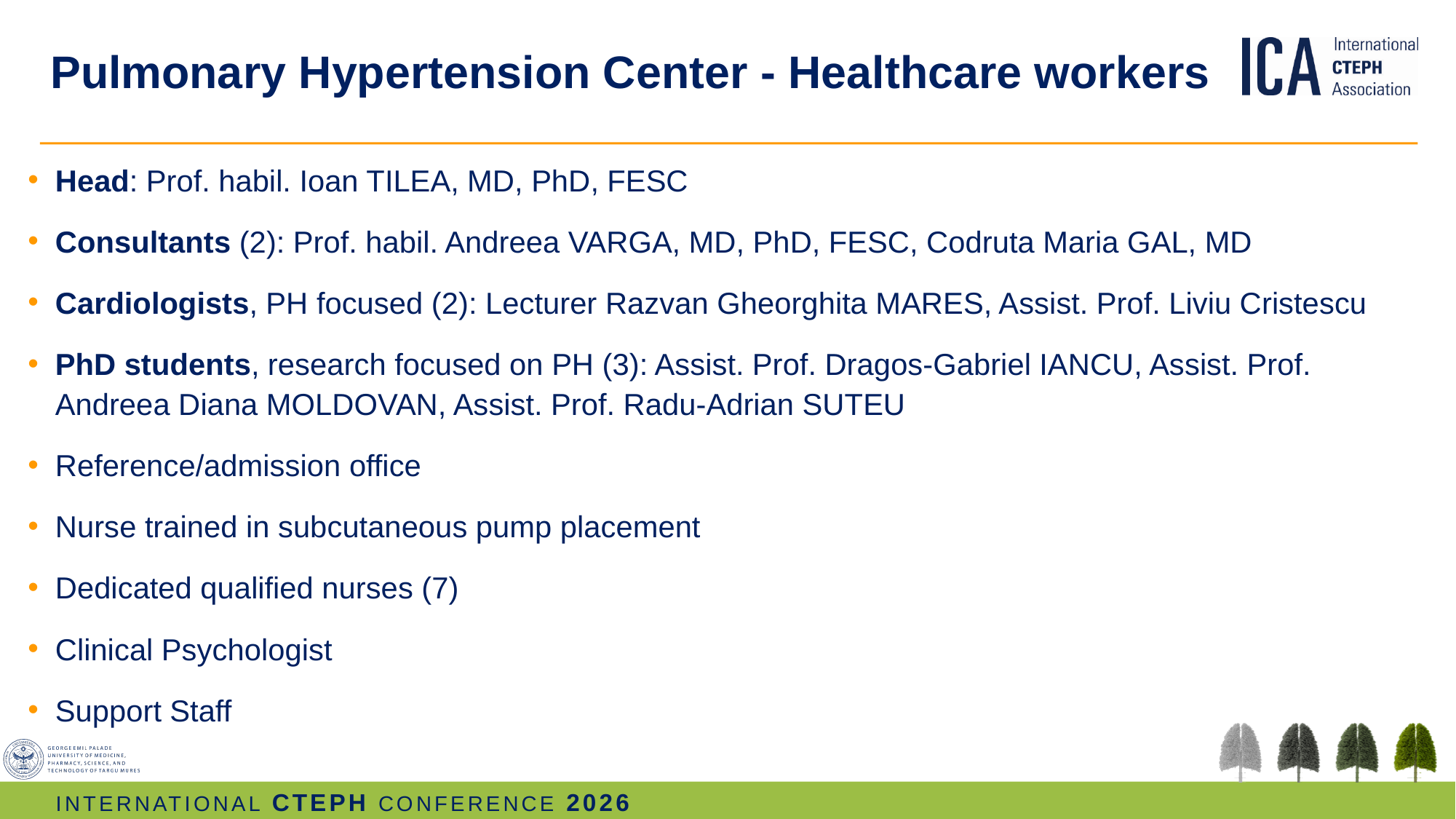

# Pulmonary Hypertension Center - Healthcare workers
Head: Prof. habil. Ioan TILEA, MD, PhD, FESC
Consultants (2): Prof. habil. Andreea VARGA, MD, PhD, FESC, Codruta Maria GAL, MD
Cardiologists, PH focused (2): Lecturer Razvan Gheorghita MARES, Assist. Prof. Liviu Cristescu
PhD students, research focused on PH (3): Assist. Prof. Dragos-Gabriel IANCU, Assist. Prof. Andreea Diana MOLDOVAN, Assist. Prof. Radu-Adrian SUTEU
Reference/admission office
Nurse trained in subcutaneous pump placement
Dedicated qualified nurses (7)
Clinical Psychologist
Support Staff